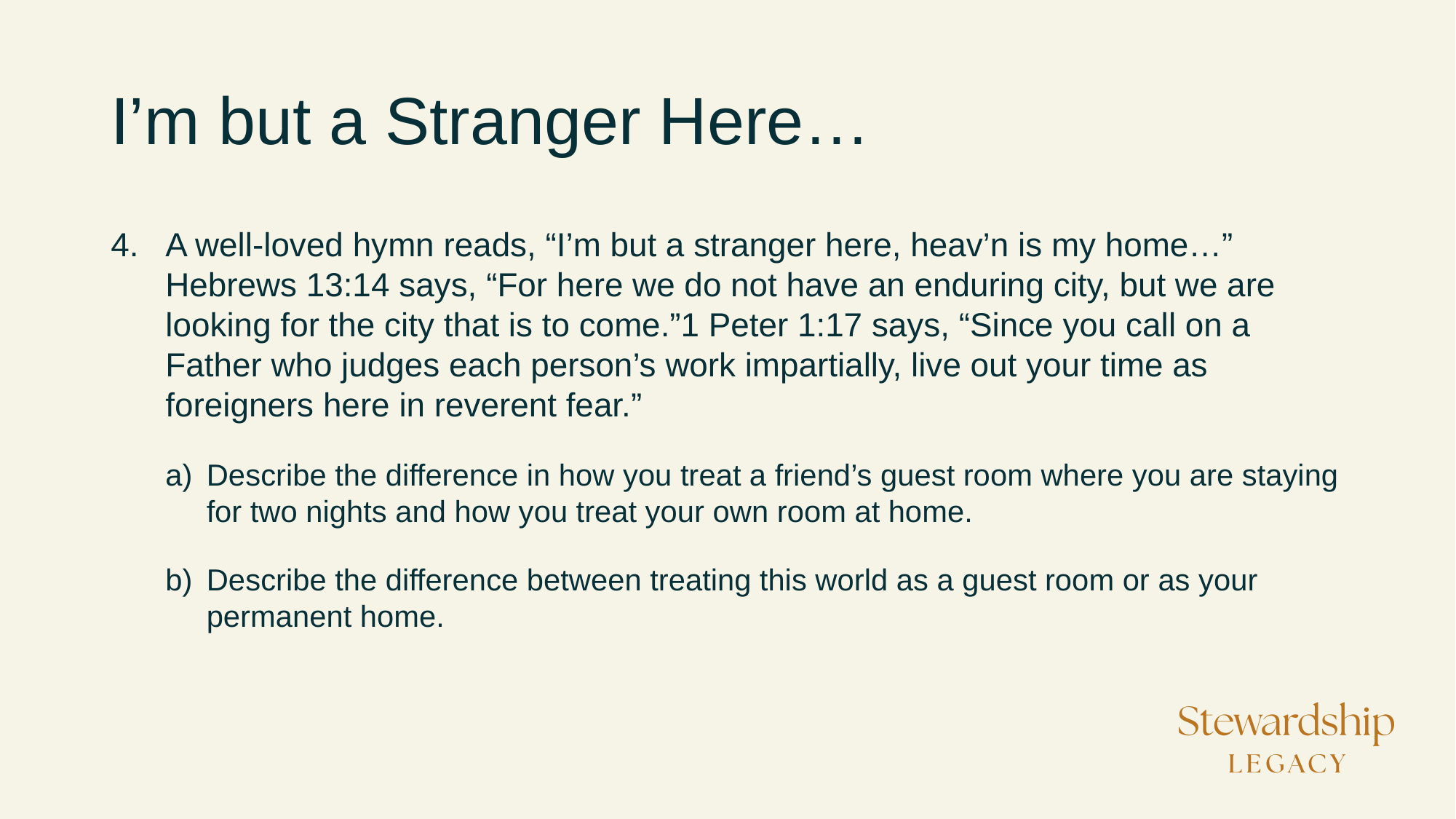

# I’m but a Stranger Here…
A well-loved hymn reads, “I’m but a stranger here, heav’n is my home…” Hebrews 13:14 says, “For here we do not have an enduring city, but we are looking for the city that is to come.”1 Peter 1:17 says, “Since you call on a Father who judges each person’s work impartially, live out your time as foreigners here in reverent fear.”
Describe the difference in how you treat a friend’s guest room where you are staying for two nights and how you treat your own room at home.
Describe the difference between treating this world as a guest room or as your permanent home.